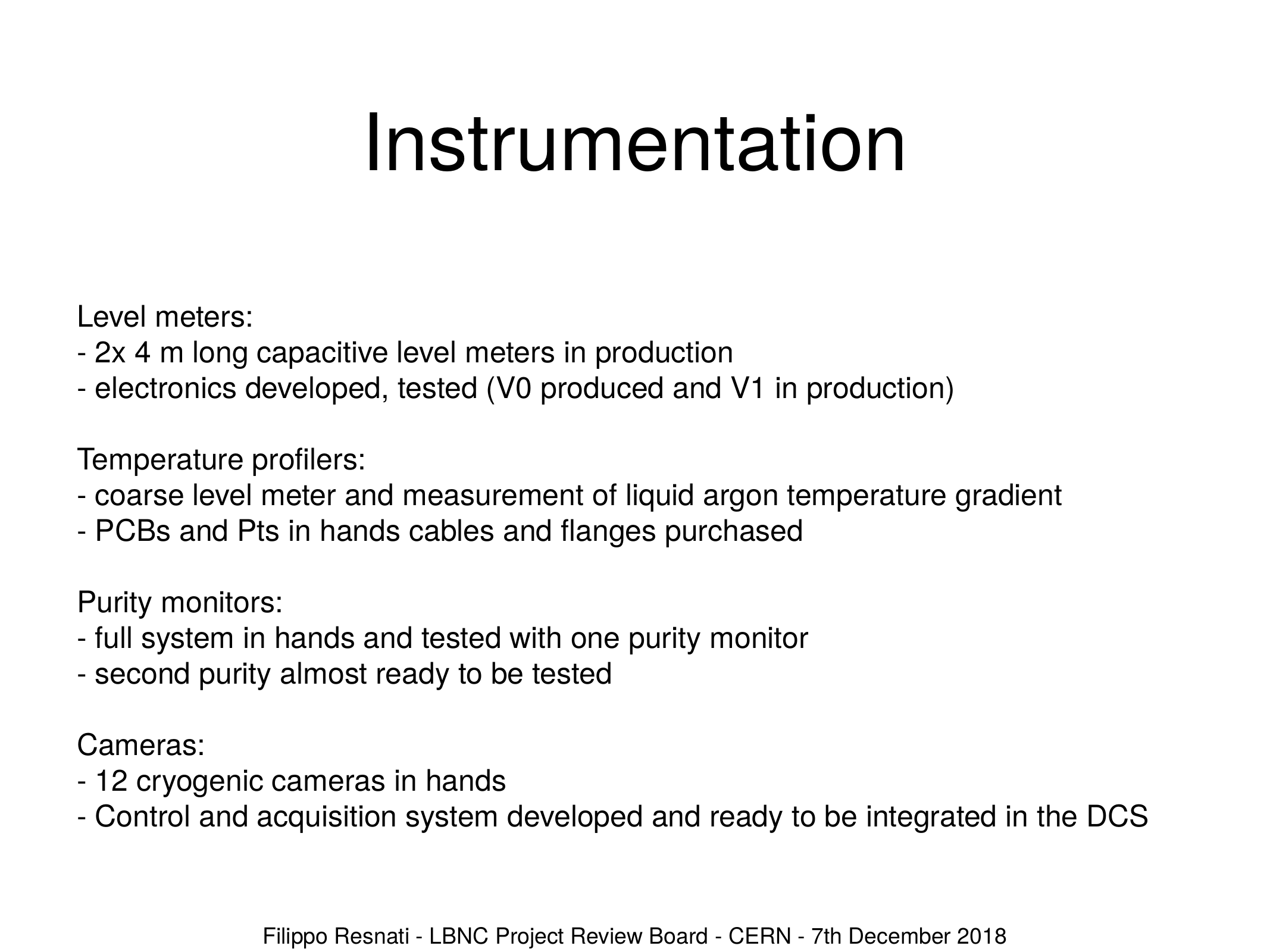

# Instrumentation
Level meters:
- 2x 4 m long capacitive level meters in production
- electronics developed, tested (V0 produced and V1 in production)

Temperature profilers:
- coarse level meter and measurement of liquid argon temperature gradient
- PCBs and Pts in hands cables and flanges purchased

Purity monitors:
- full system in hands and tested with one purity monitor
- second purity almost ready to be tested

Cameras:
- 12 cryogenic cameras in hands
- Control and acquisition system developed and ready to be integrated in the DCS
Filippo Resnati - LBNC Project Review Board - CERN - 7th December 2018
16